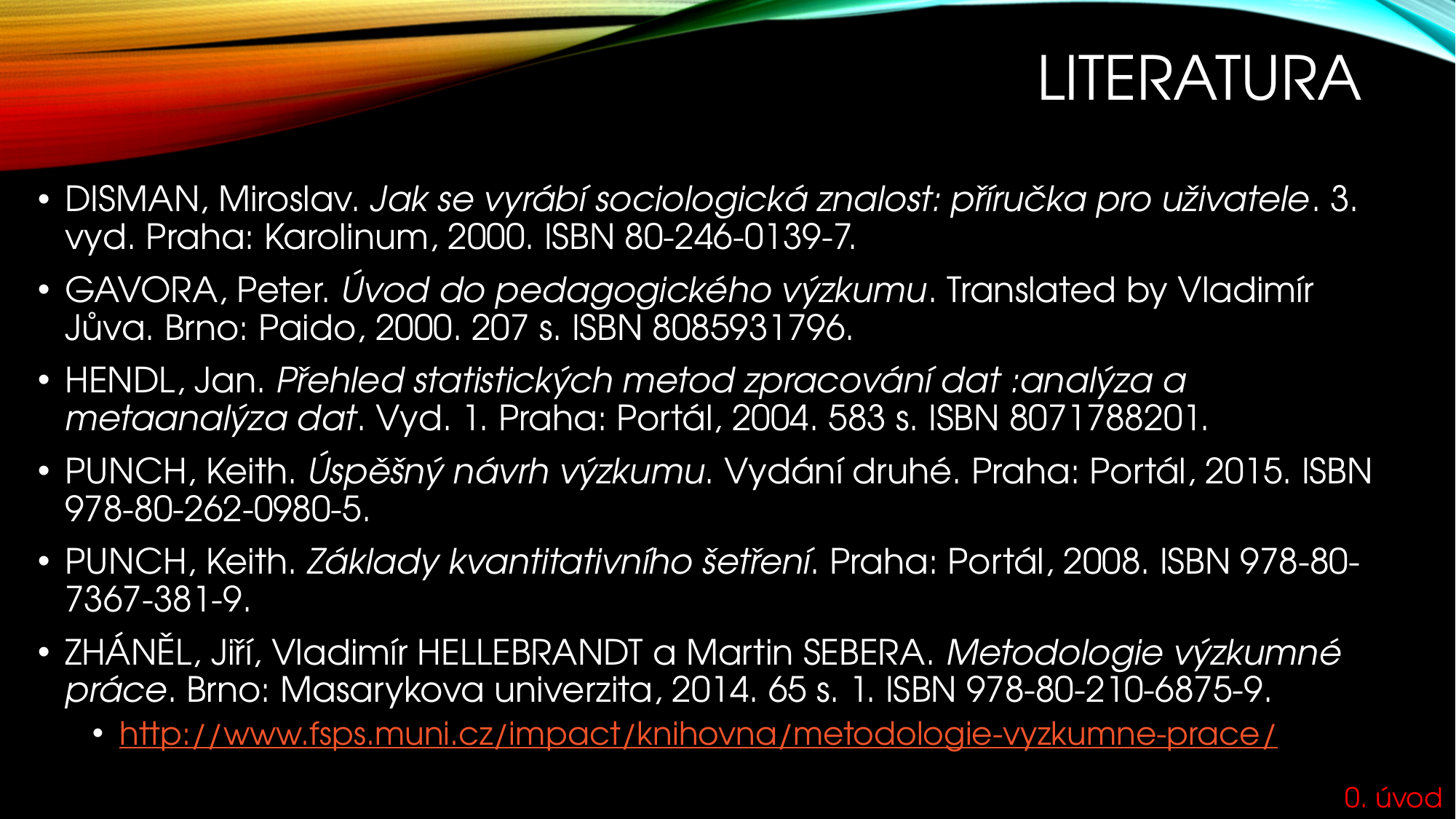

# Literatura
DISMAN, Miroslav. Jak se vyrábí sociologická znalost: příručka pro uživatele. 3. vyd. Praha: Karolinum, 2000. ISBN 80-246-0139-7.
GAVORA, Peter. Úvod do pedagogického výzkumu. Translated by Vladimír Jůva. Brno: Paido, 2000. 207 s. ISBN 8085931796.
HENDL, Jan. Přehled statistických metod zpracování dat :analýza a metaanalýza dat. Vyd. 1. Praha: Portál, 2004. 583 s. ISBN 8071788201.
PUNCH, Keith. Úspěšný návrh výzkumu. Vydání druhé. Praha: Portál, 2015. ISBN 978-80-262-0980-5.
PUNCH, Keith. Základy kvantitativního šetření. Praha: Portál, 2008. ISBN 978-80-7367-381-9.
ZHÁNĚL, Jiří, Vladimír HELLEBRANDT a Martin SEBERA. Metodologie výzkumné práce. Brno: Masarykova univerzita, 2014. 65 s. 1. ISBN 978-80-210-6875-9.
http://www.fsps.muni.cz/impact/knihovna/metodologie-vyzkumne-prace/

0. úvod